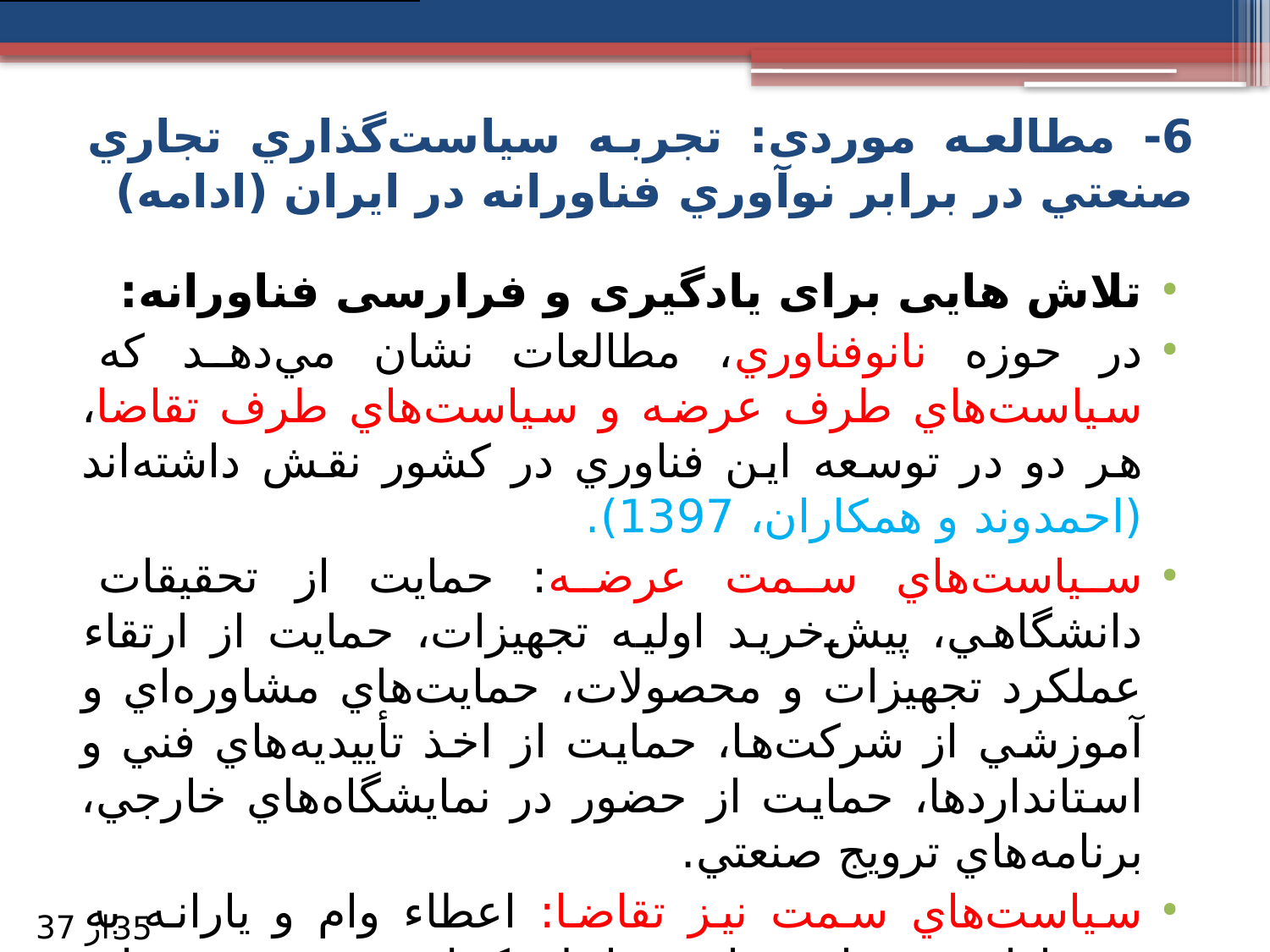

6- مطالعه موردی: تجربه سياست‌گذاري تجاري صنعتي در برابر نوآوري فناورانه در ايران (ادامه)
تلاش هایی برای یادگیری و فرارسی فناورانه:
در حوزه نانوفناوري، مطالعات نشان مي‌دهد كه سياست‌هاي طرف عرضه و سياست‌هاي طرف تقاضا، هر دو در توسعه اين فناوري در كشور نقش داشته‌اند (احمدوند و همکاران، 1397).
سياست‌هاي سمت عرضه: حمايت از تحقيقات دانشگاهي، پيش‌خريد اوليه تجهيزات، حمايت از ارتقاء عملكرد تجهيزات و محصولات، حمايت‌هاي مشاوره‌اي و آموزشي از شركت‌ها، حمايت از اخذ تأييديه‌هاي فني و استانداردها، حمايت از حضور در نمايشگاه‌هاي خارجي، برنامه‌هاي ترويج صنعتي.
سياست‌هاي سمت نيز تقاضا: اعطاء وام و يارانه به خريداران تجهيزات ساخت داخل، كمك به تدوين مقررات و استانداردهاي فني و زيست محيطي، ايجاد مركز توسعه نانوپوشش‌ها.
از 37
35